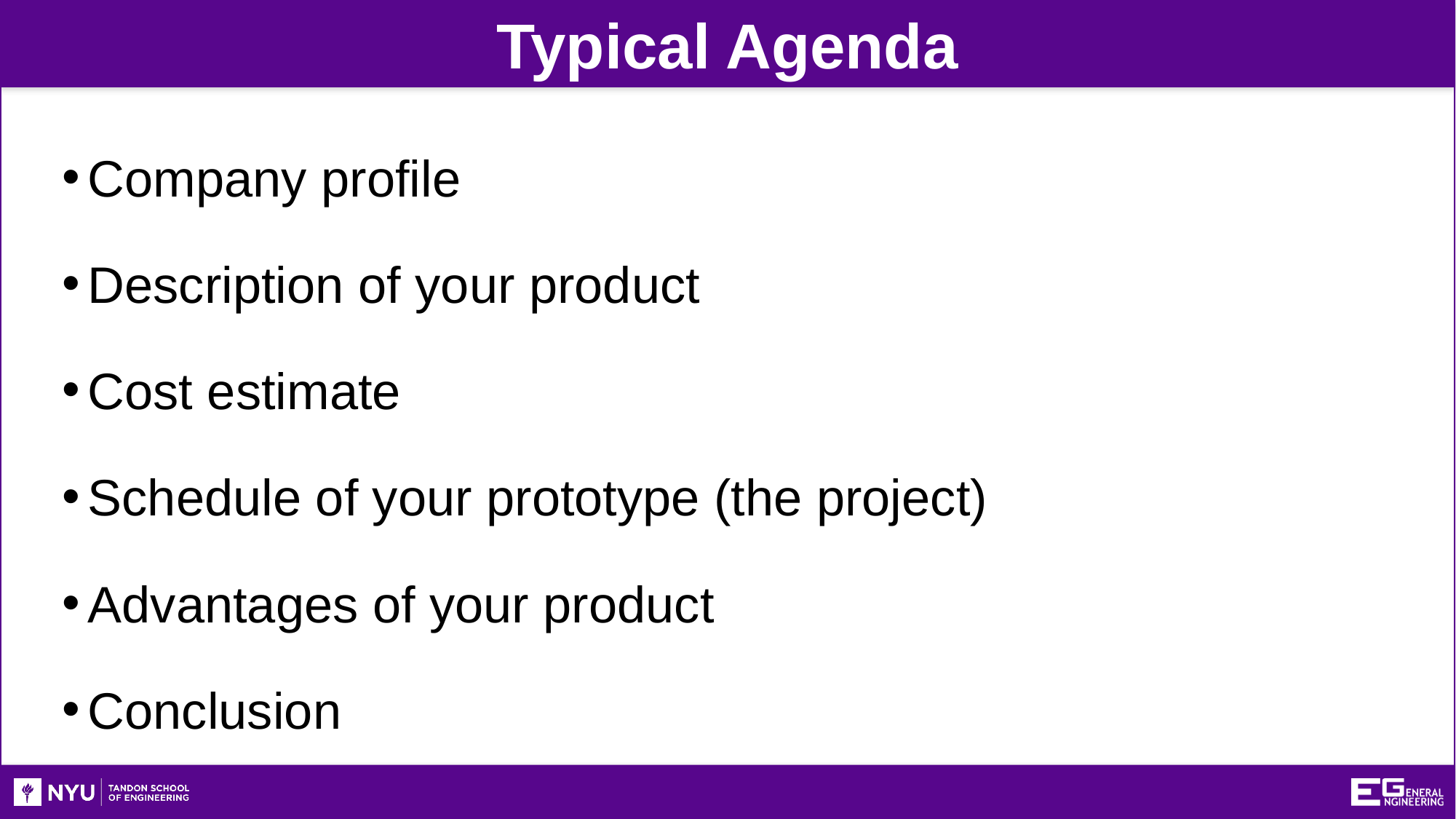

Typical Agenda
Company profile
Description of your product
Cost estimate
Schedule of your prototype (the project)
Advantages of your product
Conclusion